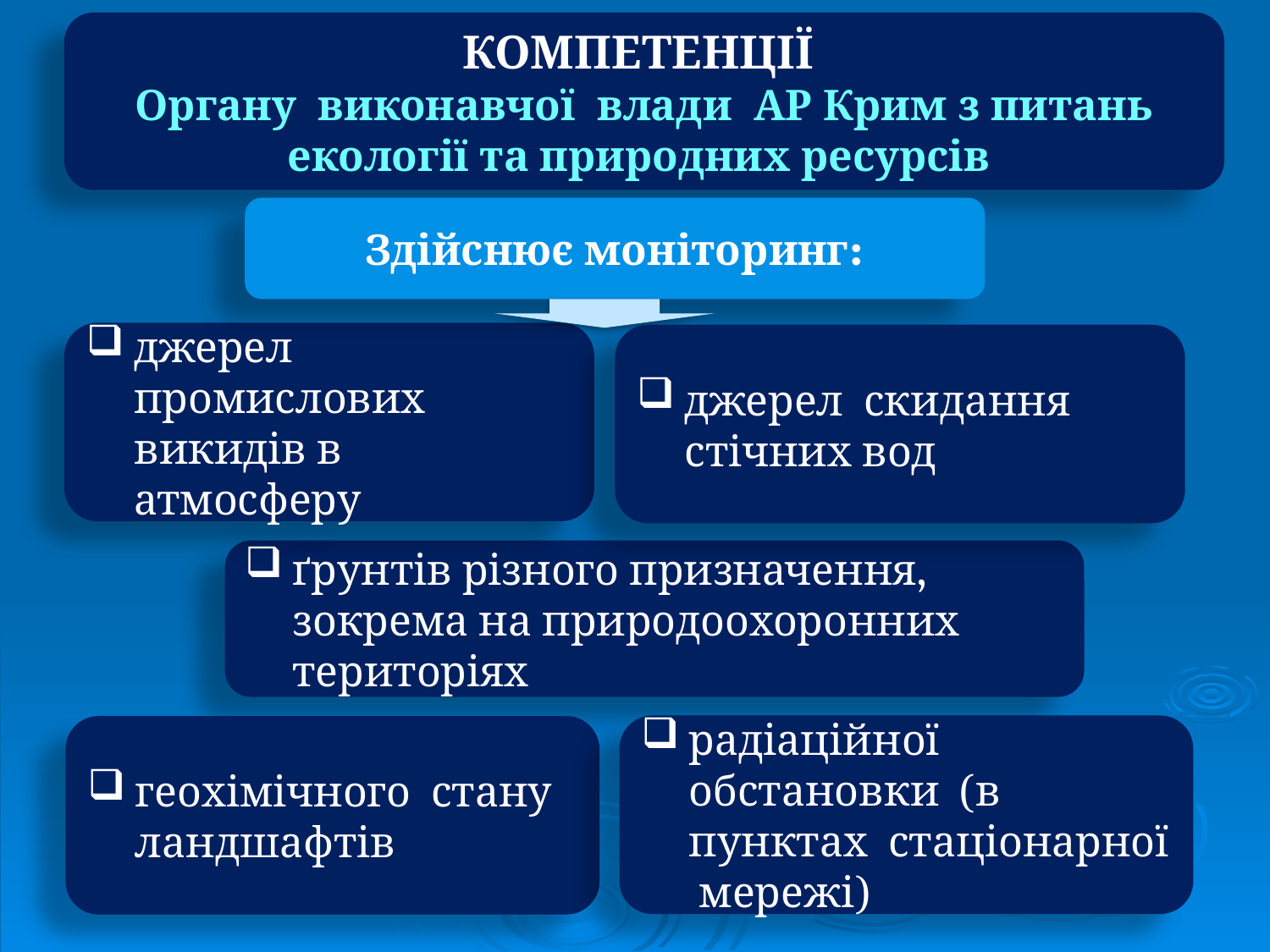

КОМПЕТЕНЦІЇ
Органу  виконавчої  влади  АР Крим з питань екології та природних ресурсів
Здійснює моніторинг:

джерел промислових викидів в атмосферу
джерел  скидання  стічних вод
ґрунтів різного призначення, зокрема на природоохоронних територіях
радіаційної обстановки  (в  пунктах  стаціонарної  мережі)
геохімічного  стану ландшафтів